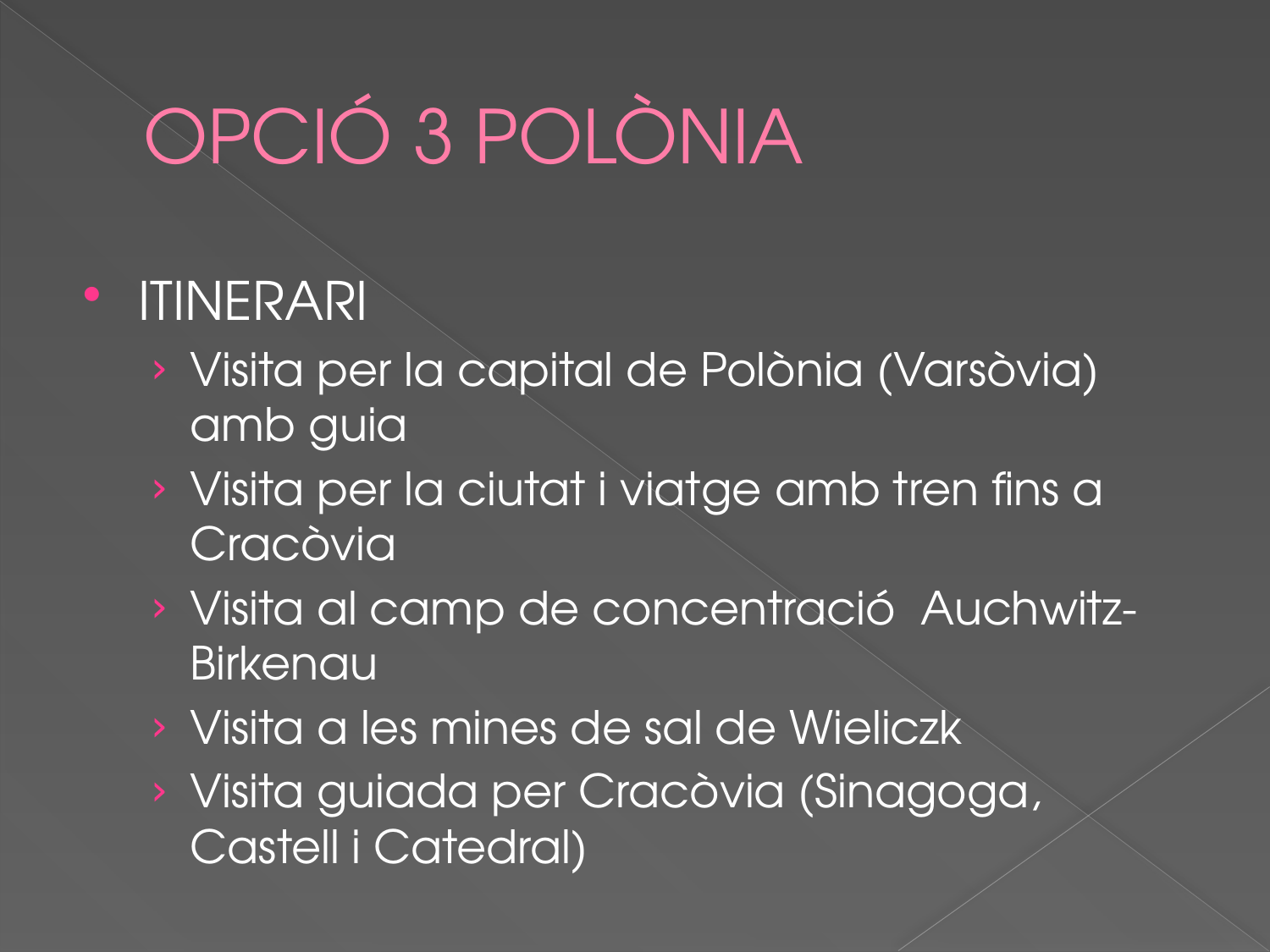

# OPCIÓ 3 POLÒNIA
ITINERARI
Visita per la capital de Polònia (Varsòvia) amb guia
Visita per la ciutat i viatge amb tren fins a Cracòvia
Visita al camp de concentració  Auchwitz-Birkenau
Visita a les mines de sal de Wieliczk
Visita guiada per Cracòvia (Sinagoga, Castell i Catedral)